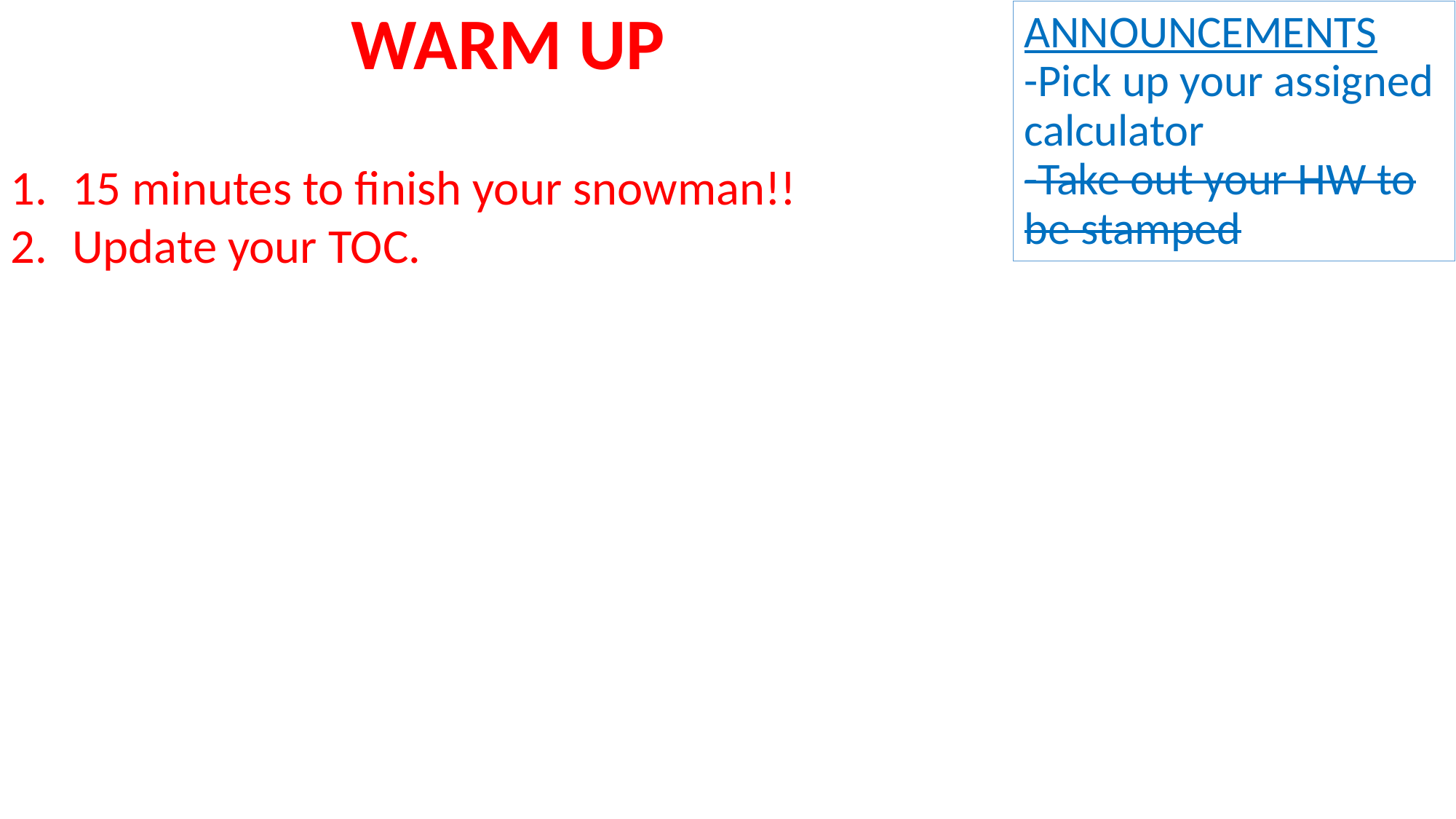

WARM UP
# ANNOUNCEMENTS -Pick up your assigned calculator -Take out your HW to be stamped
15 minutes to finish your snowman!!
Update your TOC.